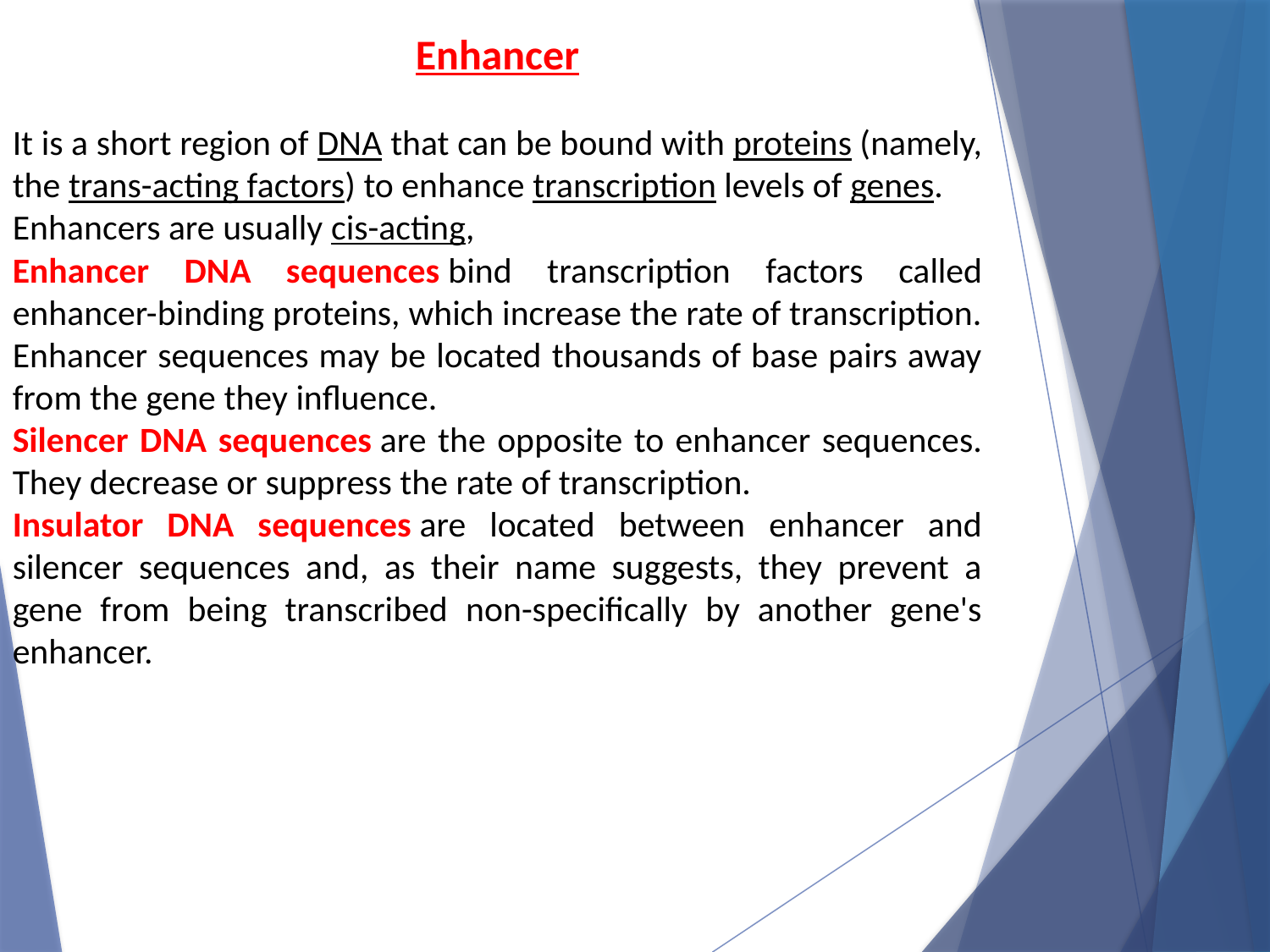

Enhancer

It is a short region of DNA that can be bound with proteins (namely, the trans-acting factors) to enhance transcription levels of genes.
Enhancers are usually cis-acting,
Enhancer DNA sequences bind transcription factors called enhancer-binding proteins, which increase the rate of transcription. Enhancer sequences may be located thousands of base pairs away from the gene they influence.
Silencer DNA sequences are the opposite to enhancer sequences. They decrease or suppress the rate of transcription.
Insulator DNA sequences are located between enhancer and silencer sequences and, as their name suggests, they prevent a gene from being transcribed non-specifically by another gene's enhancer.